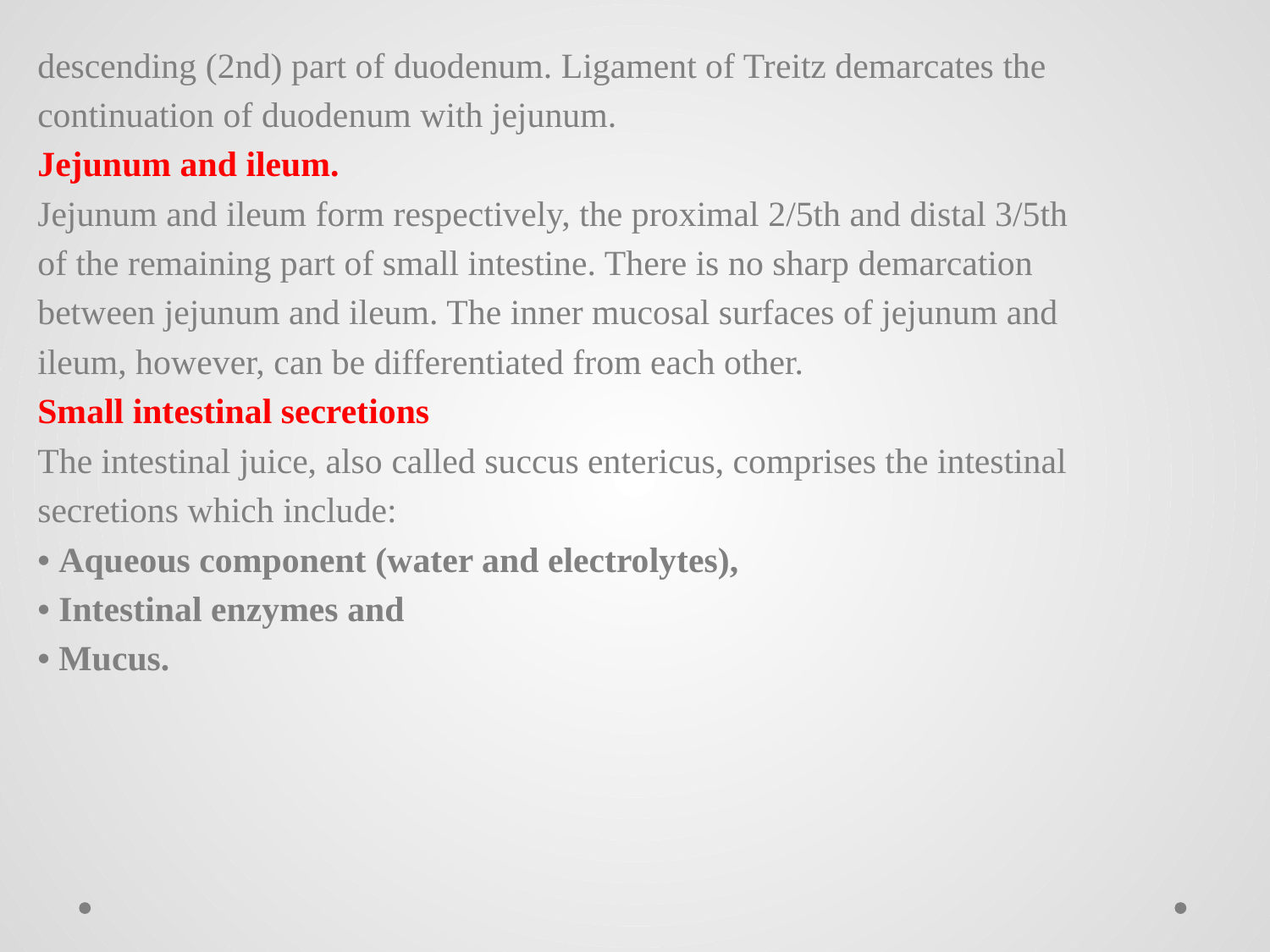

descending (2nd) part of duodenum. Ligament of Treitz demarcates the
continuation of duodenum with jejunum.
Jejunum and ileum.
Jejunum and ileum form respectively, the proximal 2/5th and distal 3/5th
of the remaining part of small intestine. There is no sharp demarcation
between jejunum and ileum. The inner mucosal surfaces of jejunum and
ileum, however, can be differentiated from each other.
Small intestinal secretions
The intestinal juice, also called succus entericus, comprises the intestinal
secretions which include:
• Aqueous component (water and electrolytes),
• Intestinal enzymes and
• Mucus.